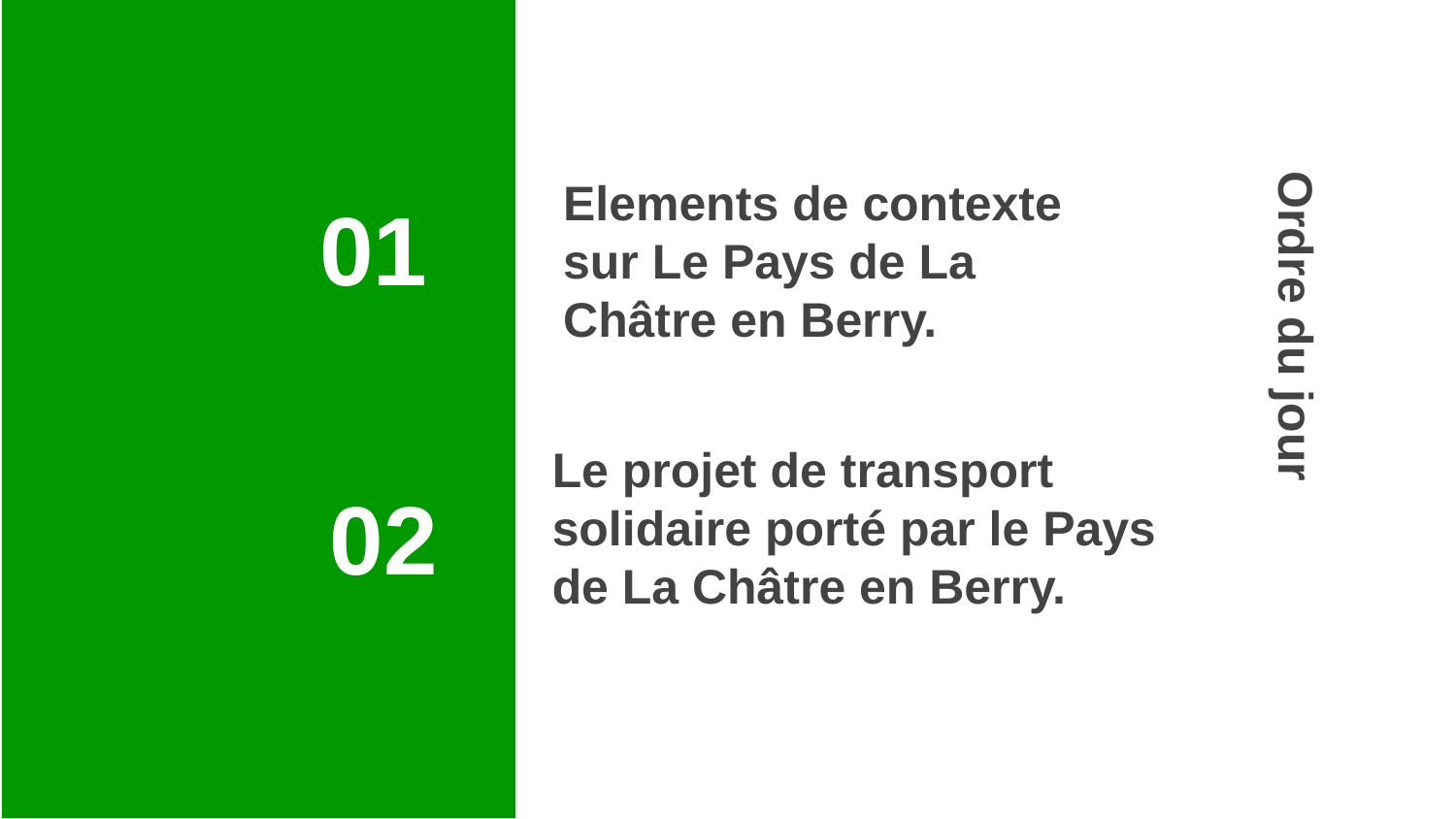

01
# Elements de contexte  sur Le Pays de La Châtre en Berry.
Ordre du jour
02
Le projet de transport solidaire porté par le Pays de La Châtre en Berry.